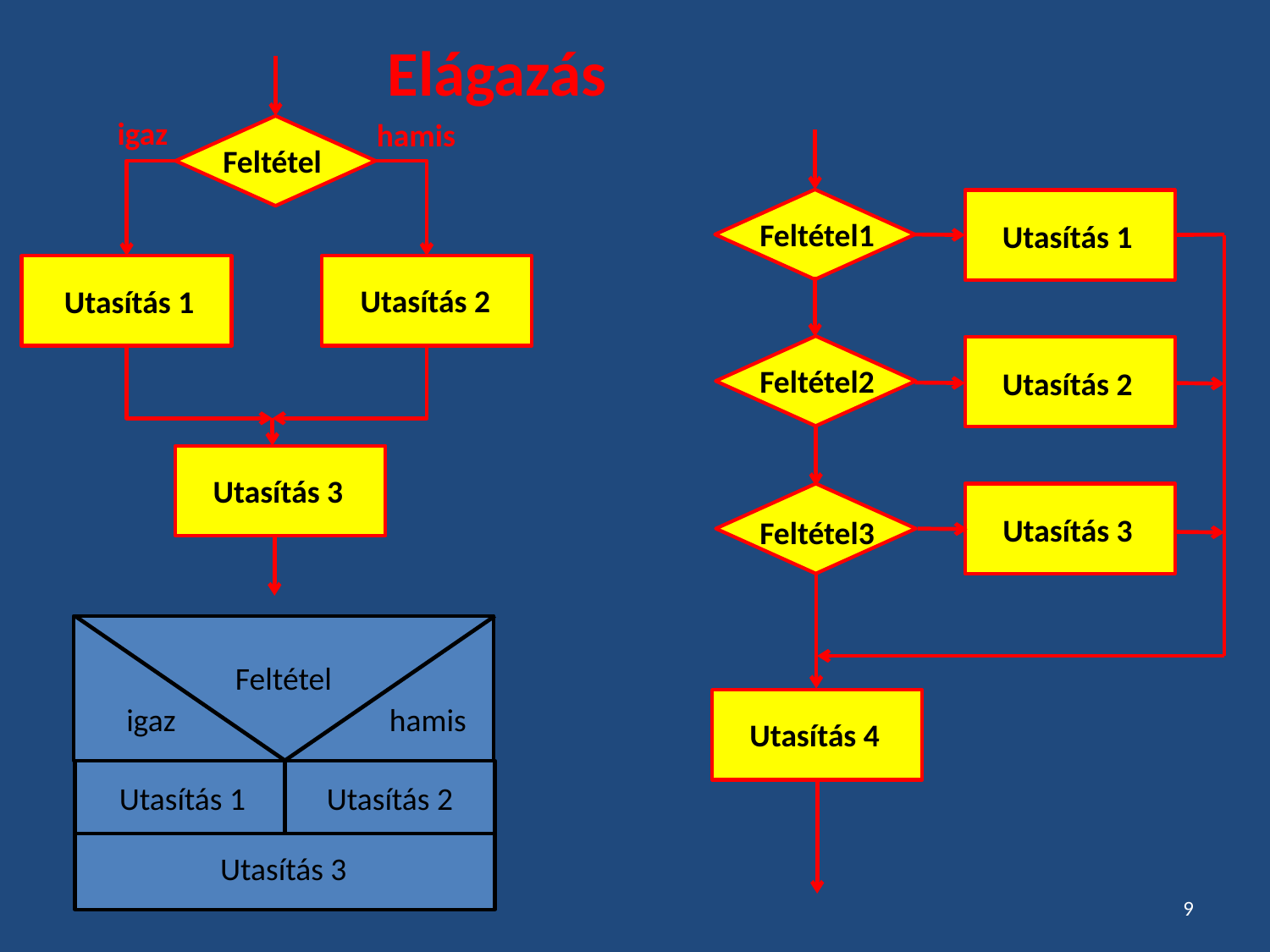

Elágazás
igaz
hamis

Feltétel

Feltétel1
Utasítás 1

Utasítás 2
Utasítás 1

Feltétel2
Utasítás 2

Utasítás 3

Utasítás 3
Feltétel3

Feltétel

igaz
hamis
Utasítás 4

Utasítás 1
Utasítás 2

Utasítás 3
9